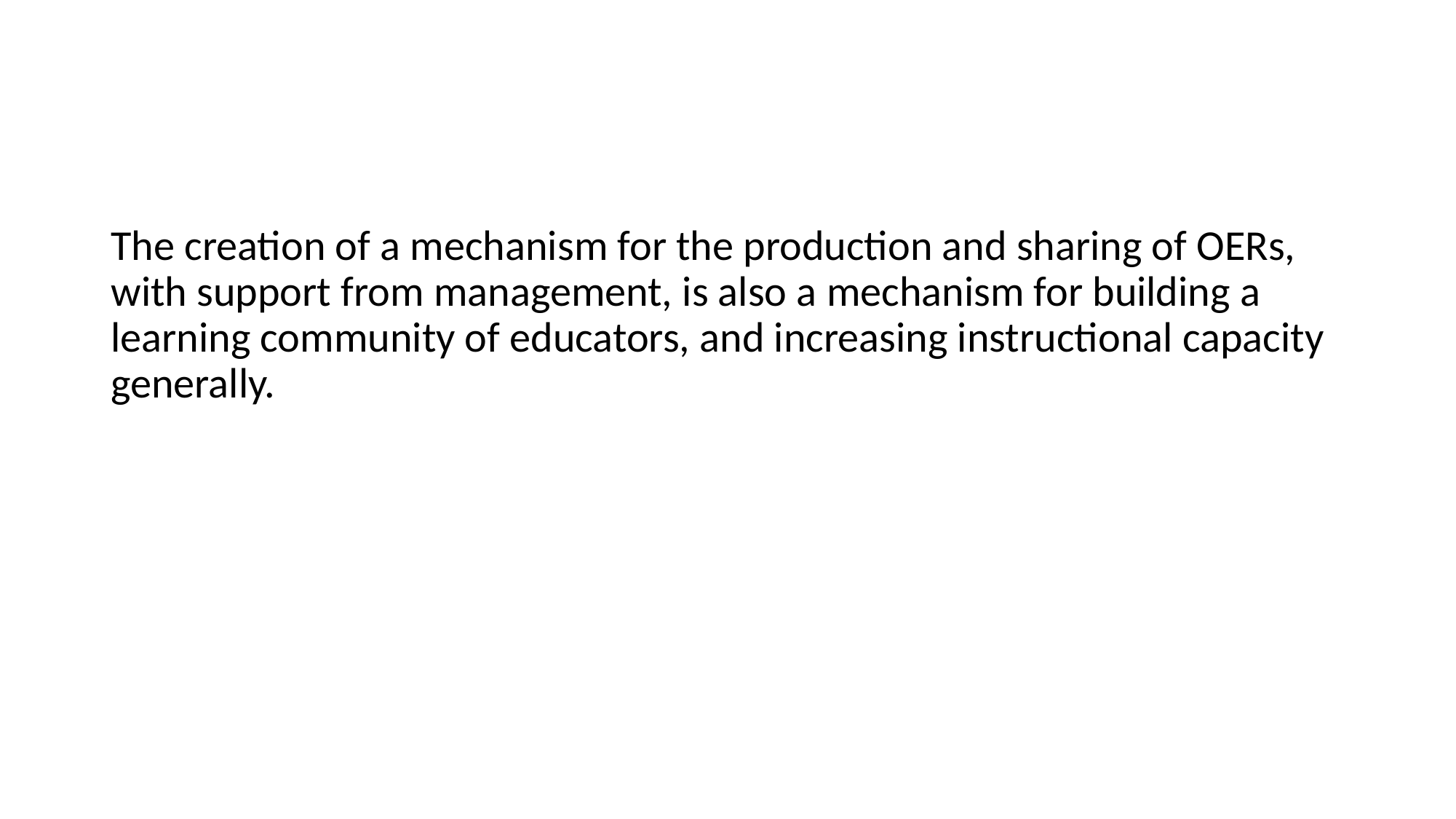

#
The creation of a mechanism for the production and sharing of OERs, with support from management, is also a mechanism for building a learning community of educators, and increasing instructional capacity generally.